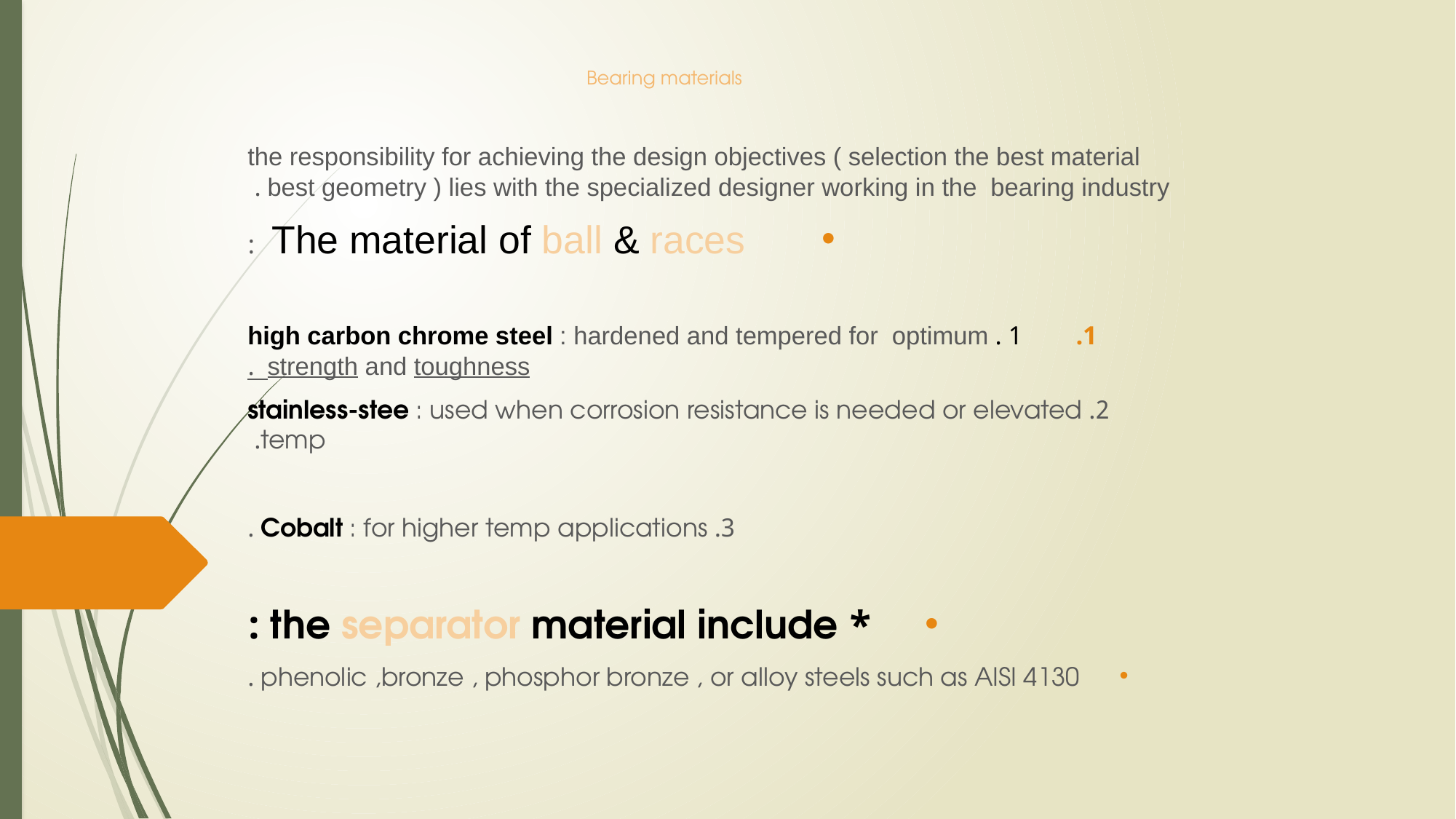

# Bearing materials
the responsibility for achieving the design objectives ( selection the best material best geometry ) lies with the specialized designer working in the  bearing industry .
The material of ball & races  :

 1 . high carbon chrome steel : hardened and tempered for  optimum strength and toughness  .
2. stainless-stee : used when corrosion resistance is needed or elevated temp.

3. Cobalt : for higher temp applications .

* the separator material include :
phenolic ,bronze , phosphor bronze , or alloy steels such as AISI 4130 .